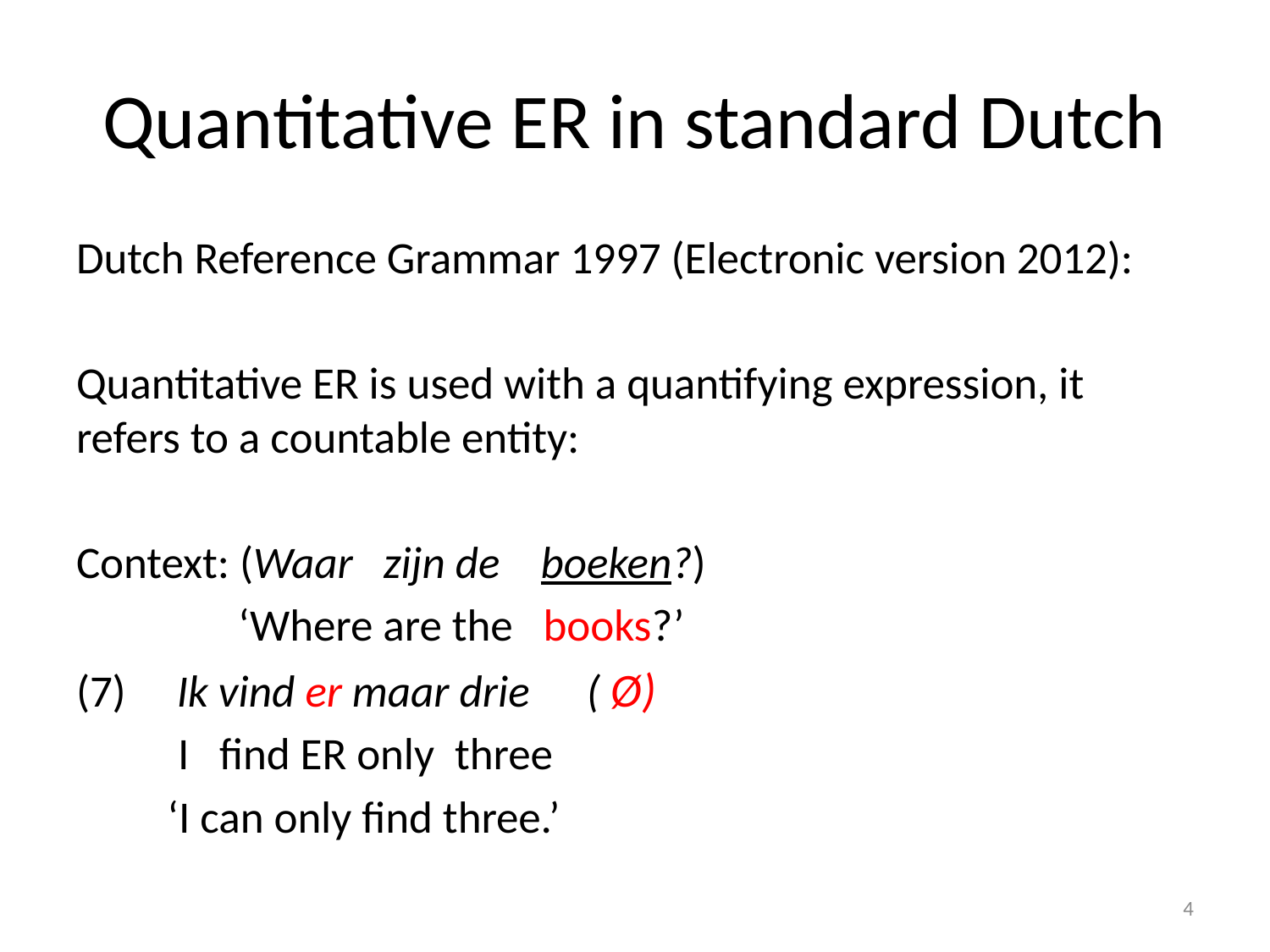

# Quantitative ER in standard Dutch
Dutch Reference Grammar 1997 (Electronic version 2012):

Quantitative ER is used with a quantifying expression, it refers to a countable entity:

Context: (Waar   zijn de    boeken?)
                ‘Where are the   books?’
(7)     Ik vind er maar drie	( Ø)
          I   find ER only  three
         ‘I can only find three.’

4